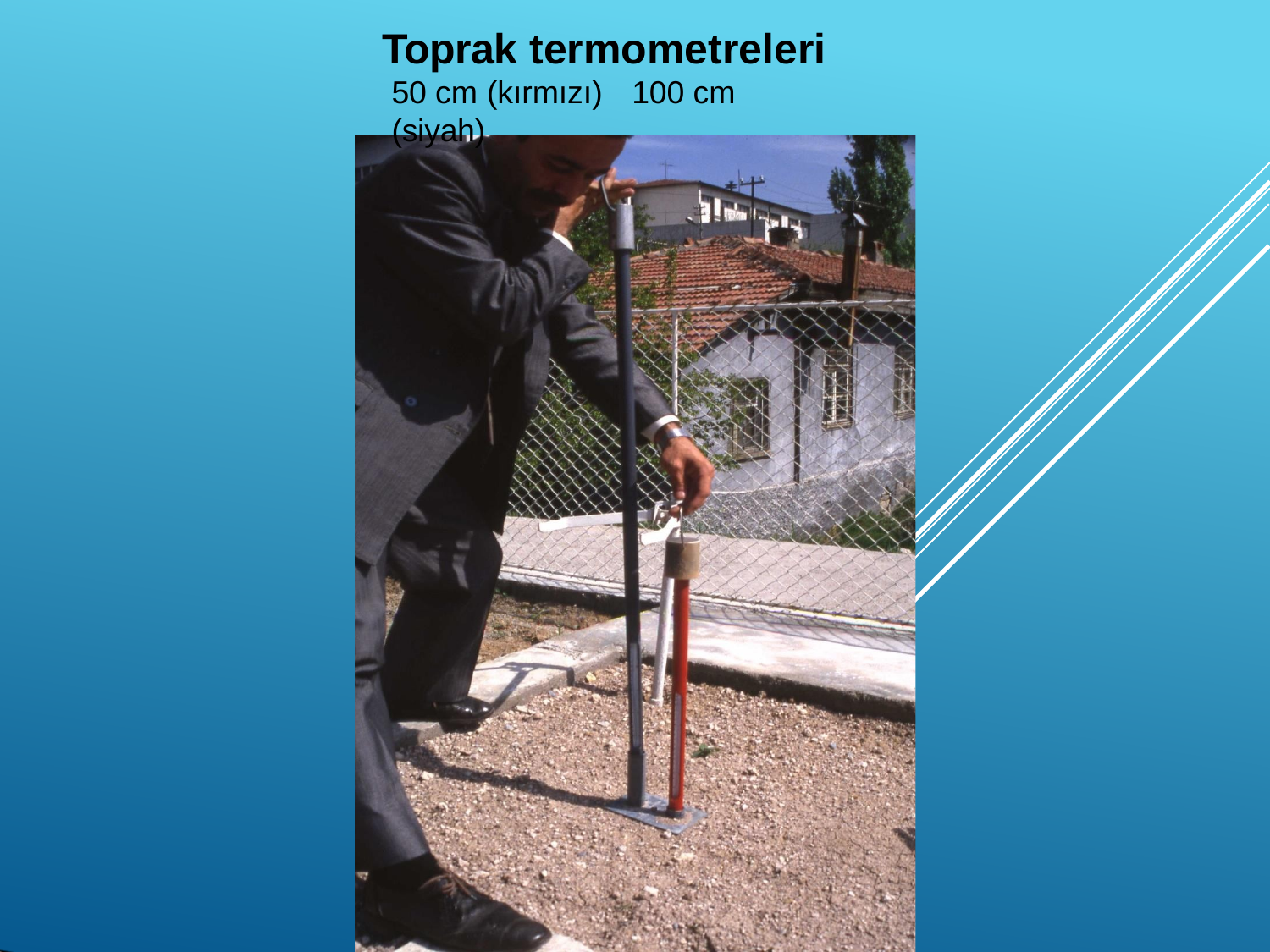

# Toprak termometreleri
50 cm (kırmızı)	100 cm (siyah)